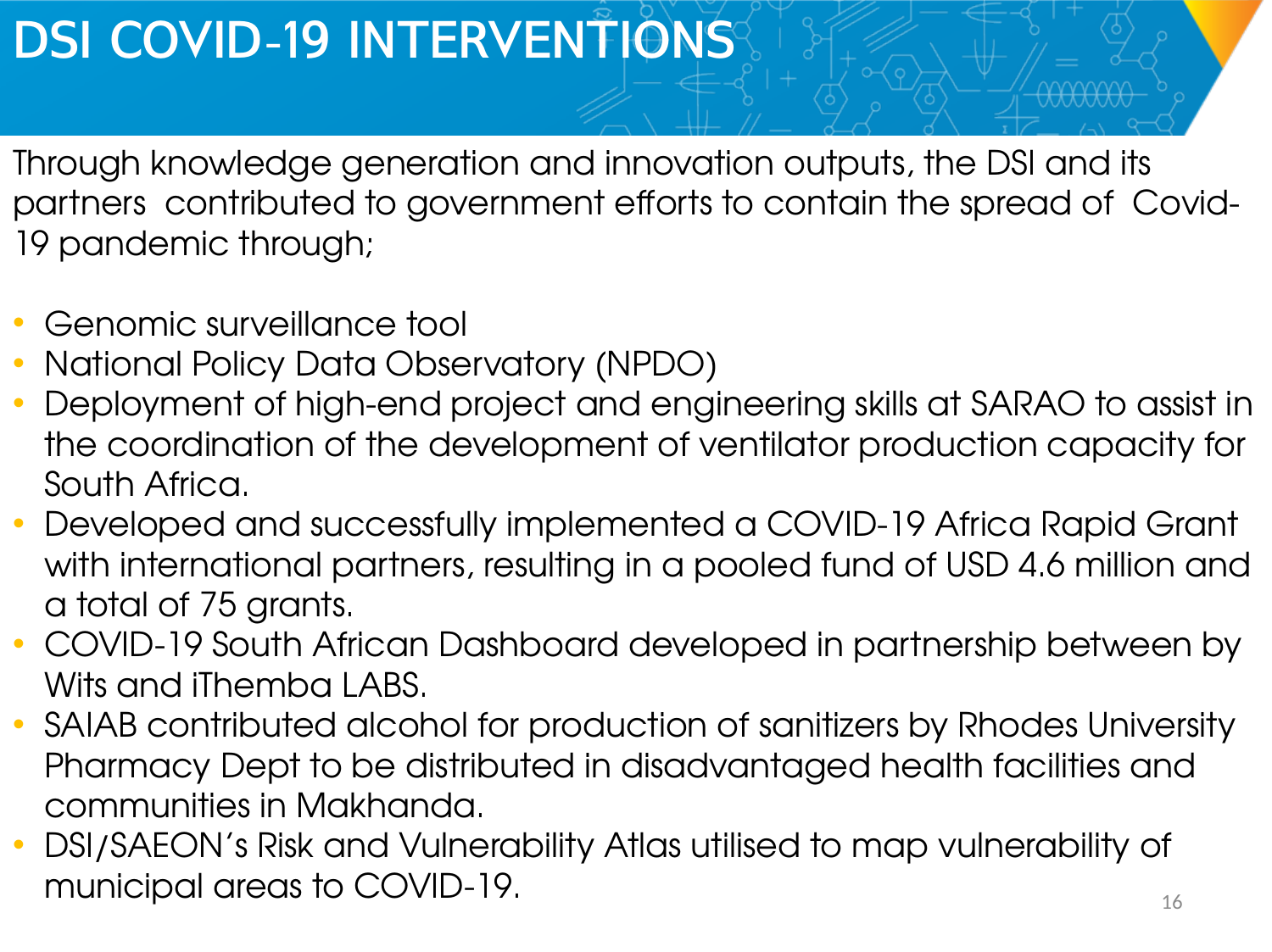

# DSI COVID-19 INTERVENTIONS
Through knowledge generation and innovation outputs, the DSI and its partners  contributed to government efforts to contain the spread of  Covid-19 pandemic through;

Genomic surveillance tool
National Policy Data Observatory (NPDO)
Deployment of high-end project and engineering skills at SARAO to assist in the coordination of the development of ventilator production capacity for South Africa.
Developed and successfully implemented a COVID-19 Africa Rapid Grant with international partners, resulting in a pooled fund of USD 4.6 million and a total of 75 grants.
COVID-19 South African Dashboard developed in partnership between by Wits and iThemba LABS.
SAIAB contributed alcohol for production of sanitizers by Rhodes University Pharmacy Dept to be distributed in disadvantaged health facilities and communities in Makhanda.
DSI/SAEON’s Risk and Vulnerability Atlas utilised to map vulnerability of municipal areas to COVID-19.

16